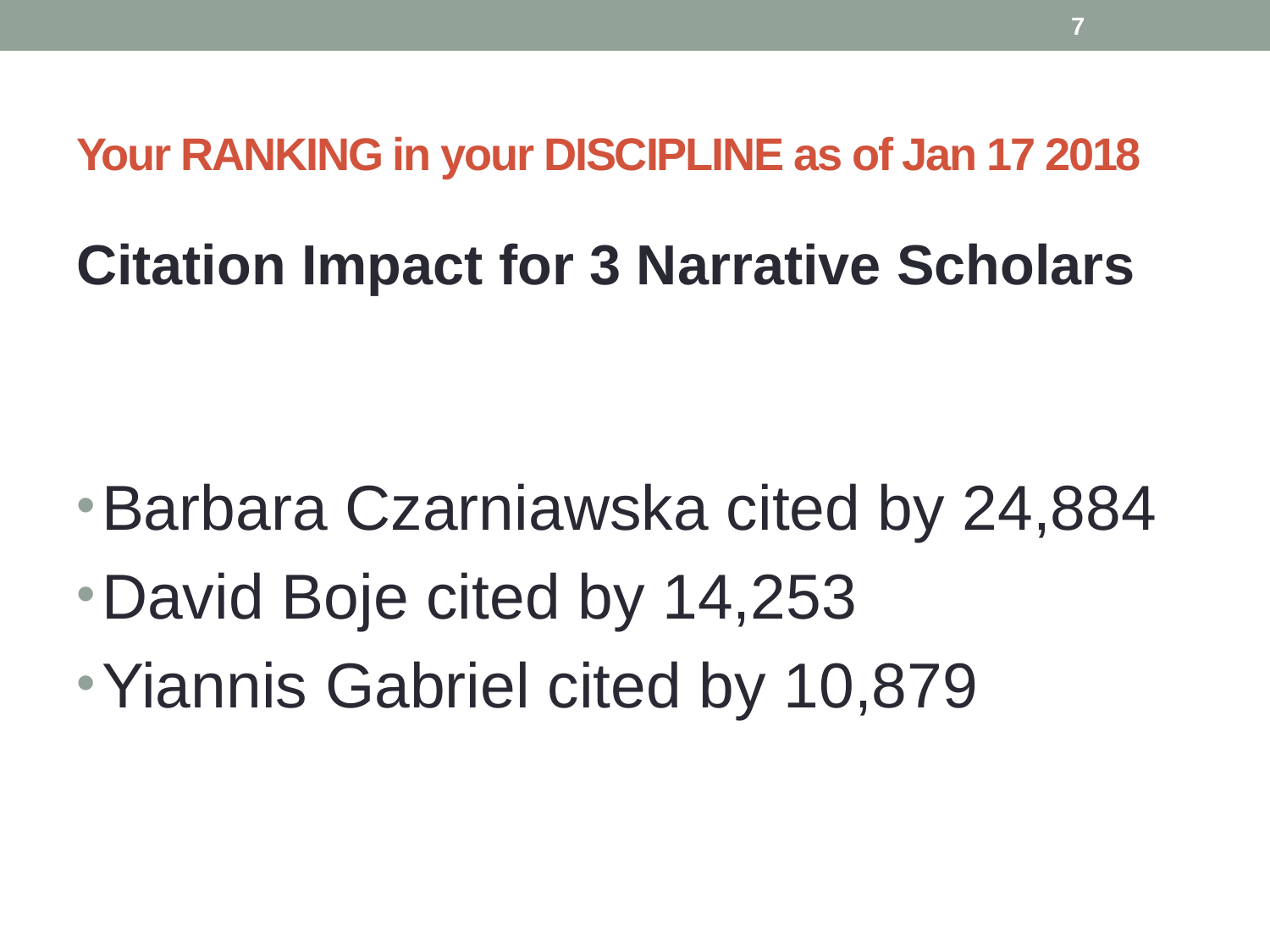

7
# Your RANKING in your DISCIPLINE as of Jan 17 2018
Citation Impact for 3 Narrative Scholars

Barbara Czarniawska cited by 24,884
David Boje cited by 14,253
Yiannis Gabriel cited by 10,879